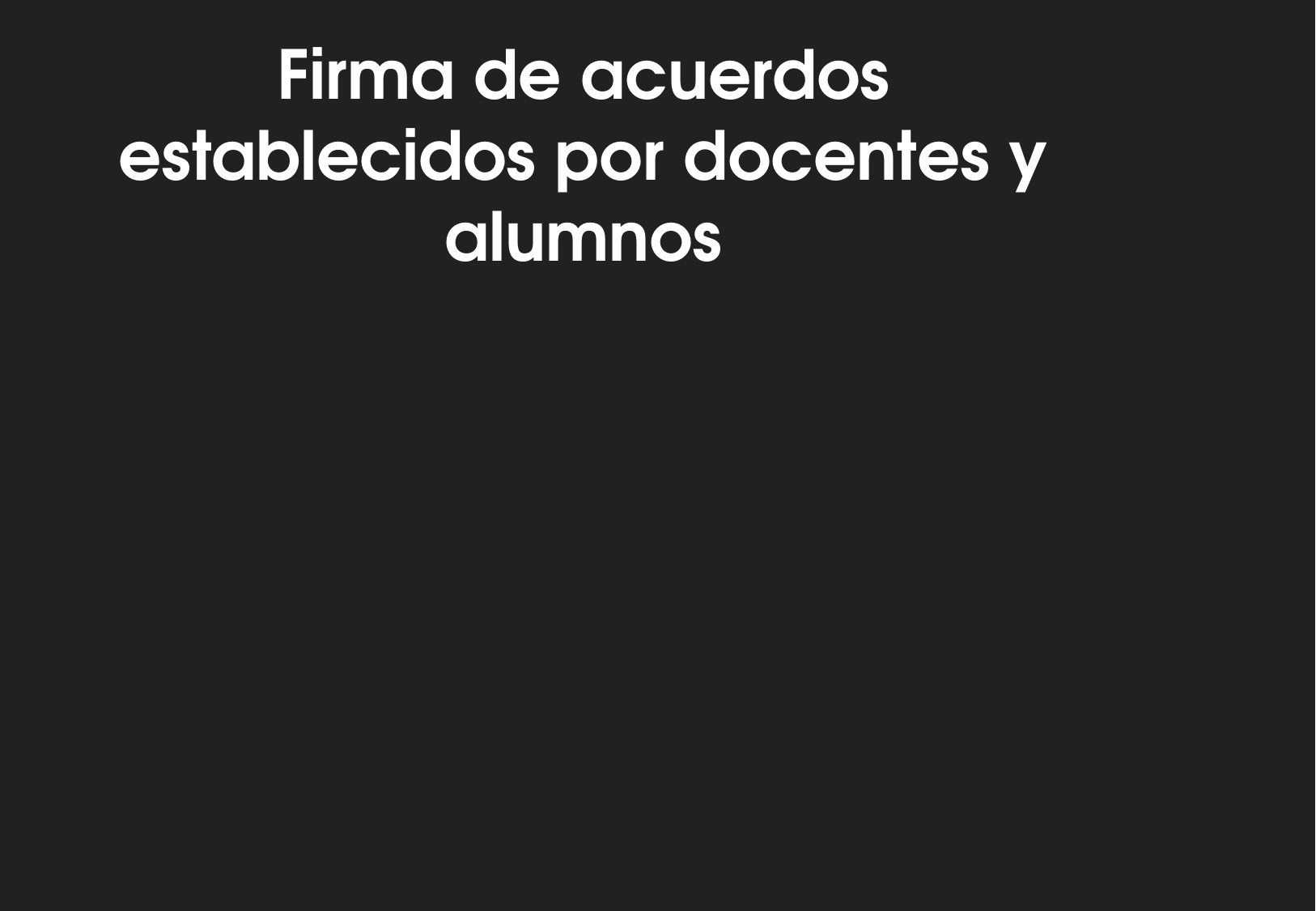

Firma de acuerdos establecidos por docentes y alumnos